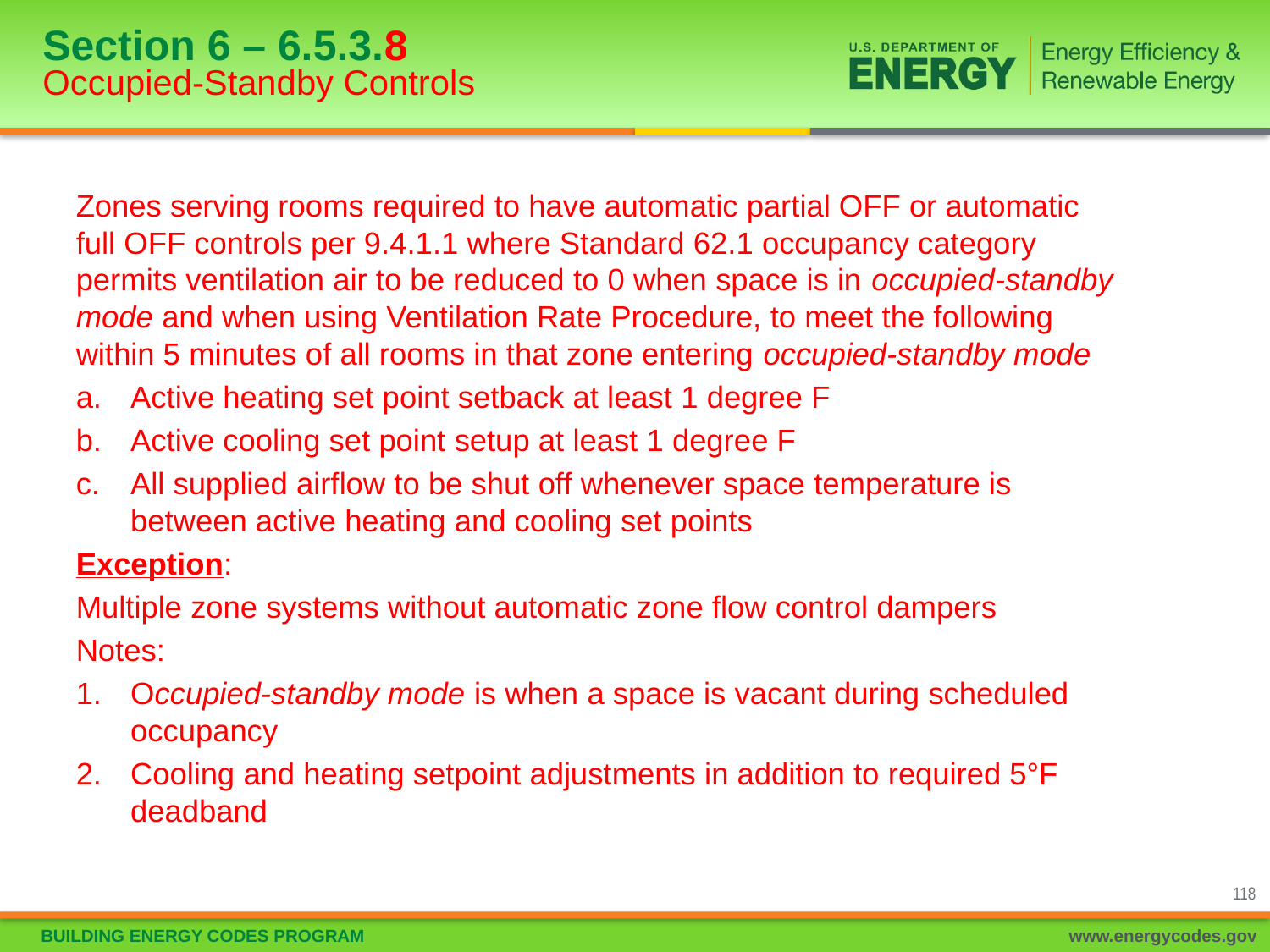

# Section 6 – 6.5.3.8 Occupied-Standby Controls
Zones serving rooms required to have automatic partial OFF or automatic full OFF controls per 9.4.1.1 where Standard 62.1 occupancy category permits ventilation air to be reduced to 0 when space is in occupied-standby mode and when using Ventilation Rate Procedure, to meet the following within 5 minutes of all rooms in that zone entering occupied-standby mode
Active heating set point setback at least 1 degree F
Active cooling set point setup at least 1 degree F
All supplied airflow to be shut off whenever space temperature is between active heating and cooling set points
Exception:
Multiple zone systems without automatic zone flow control dampers
Notes:
Occupied-standby mode is when a space is vacant during scheduled occupancy
Cooling and heating setpoint adjustments in addition to required 5°F deadband